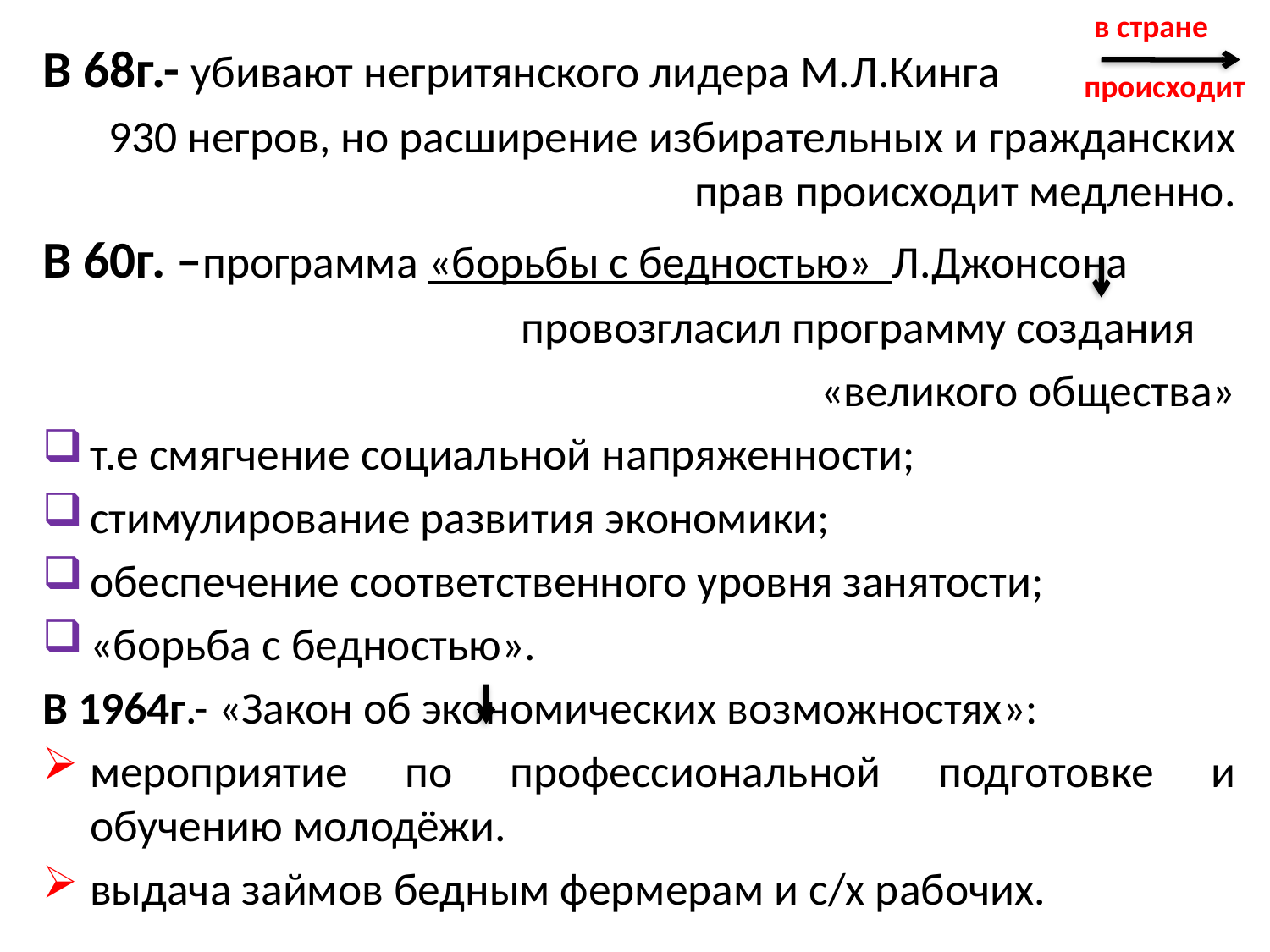

в стране
В 68г.- убивают негритянского лидера М.Л.Кинга
930 негров, но расширение избирательных и гражданских прав происходит медленно.
В 60г. –программа «борьбы с бедностью»  Л.Джонсона
провозгласил программу создания
 «великого общества»
т.е смягчение социальной напряженности;
стимулирование развития экономики;
обеспечение соответственного уровня занятости;
«борьба с бедностью».
В 1964г.- «Закон об экономических возможностях»:
мероприятие по профессиональной подготовке и обучению молодёжи.
выдача займов бедным фермерам и с/х рабочих.
происходит